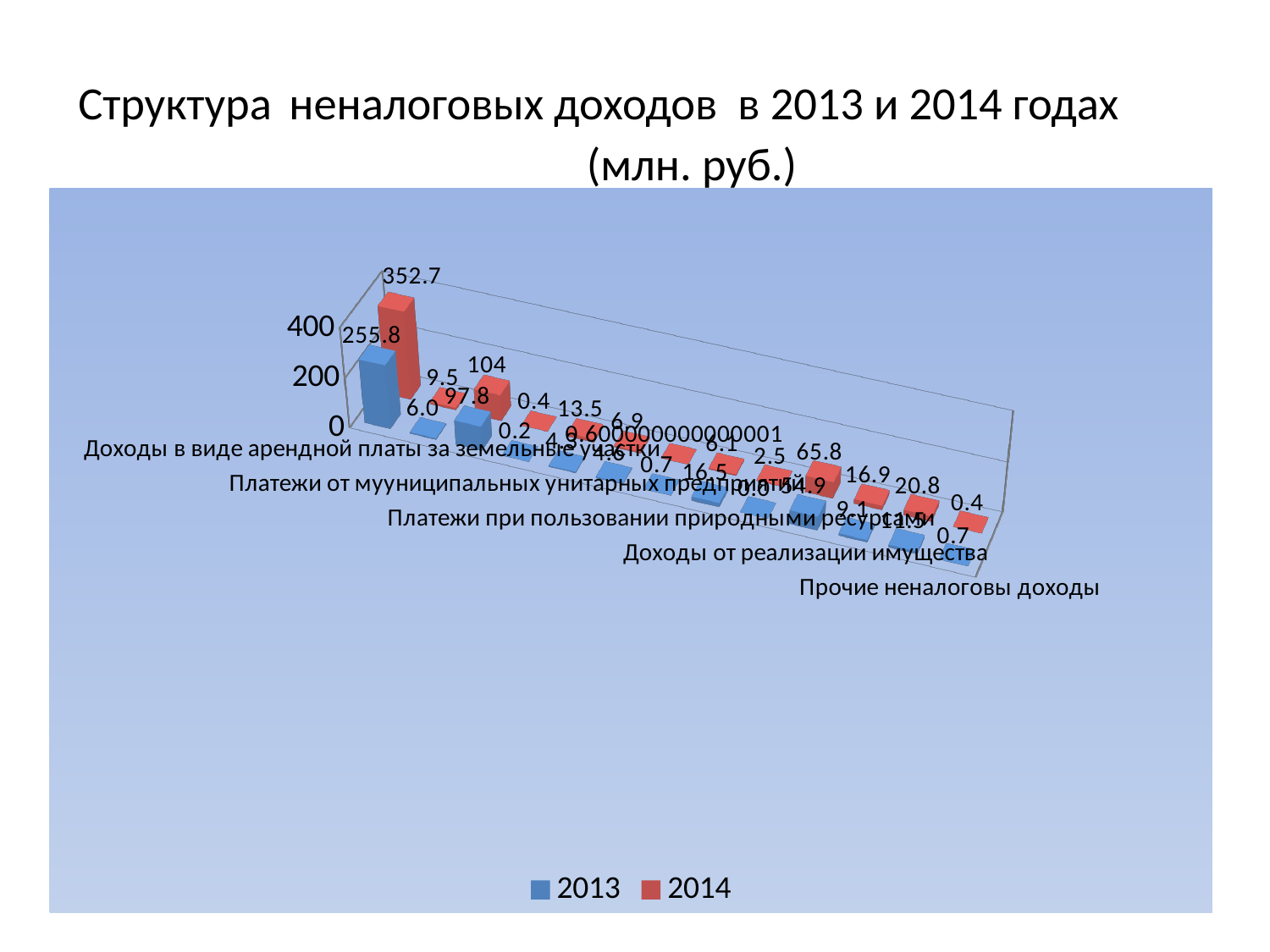

# Структура неналоговых доходов  в 2013 и 2014 годах                   (млн. руб.)

[unsupported chart]